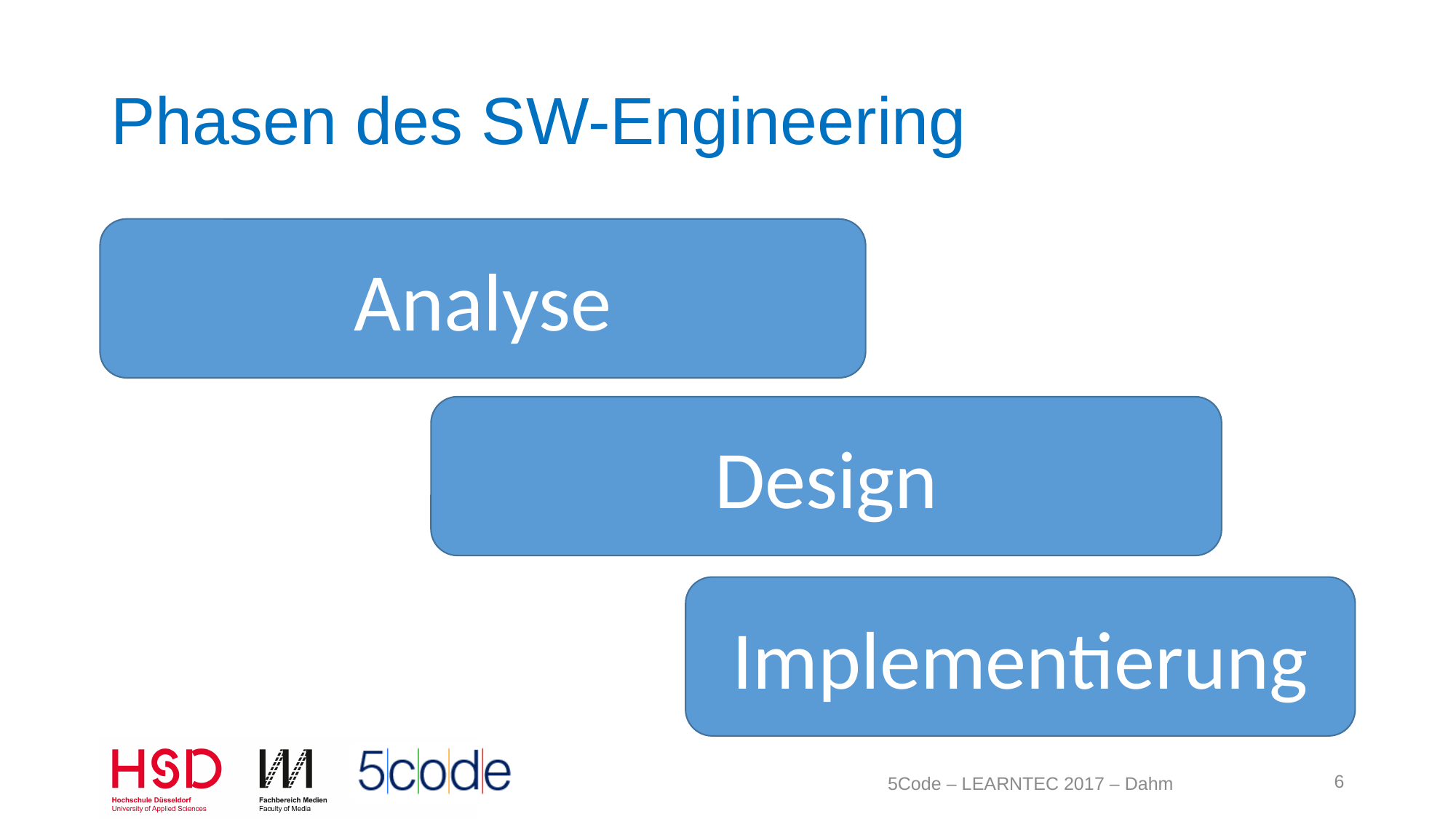

# Phasen des SW-Engineering

Analyse
Design
Implementierung
6
5Code – LEARNTEC 2017 – Dahm